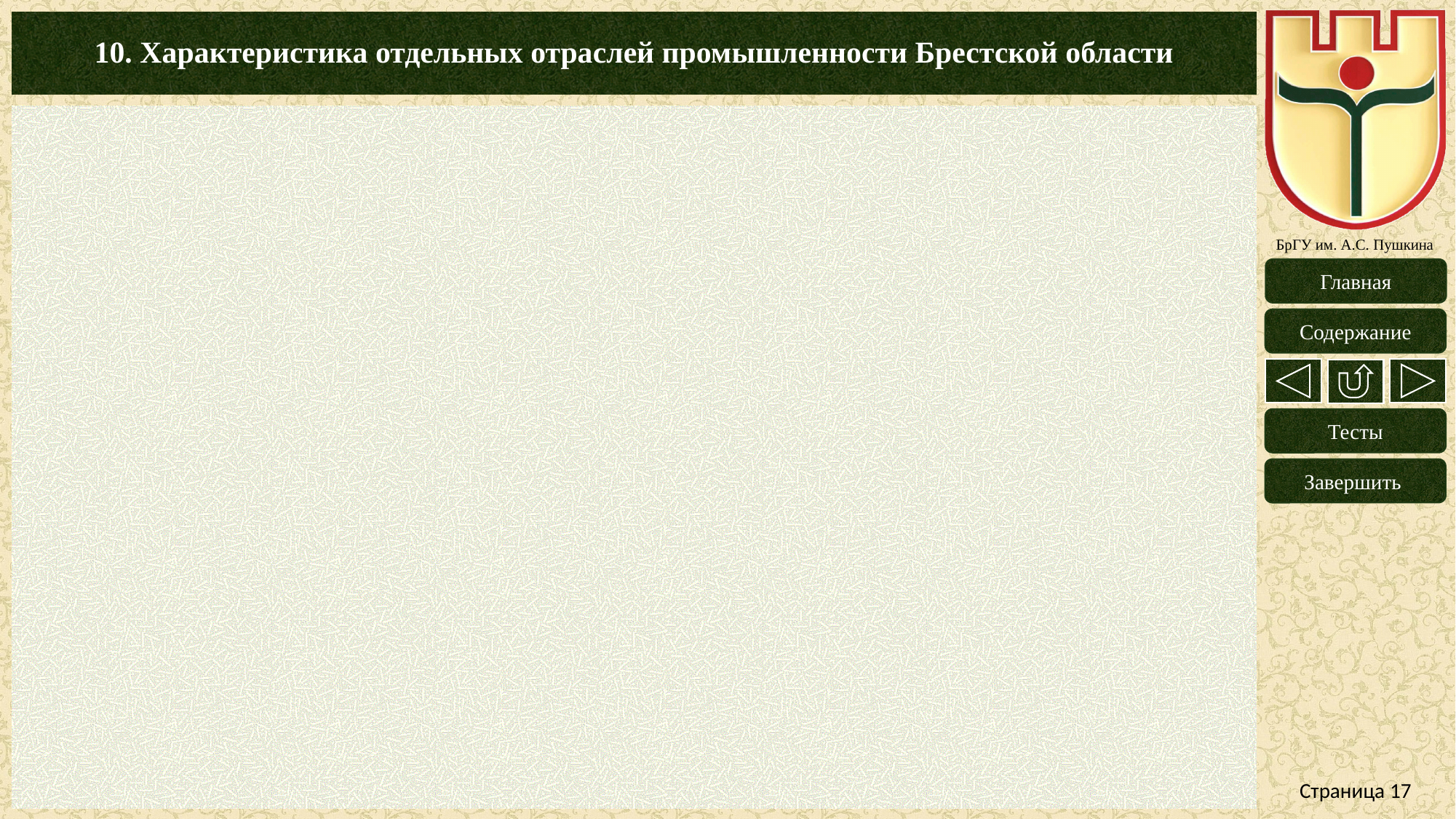

# 10. Характеристика отдельных отраслей промышленности Брестской области